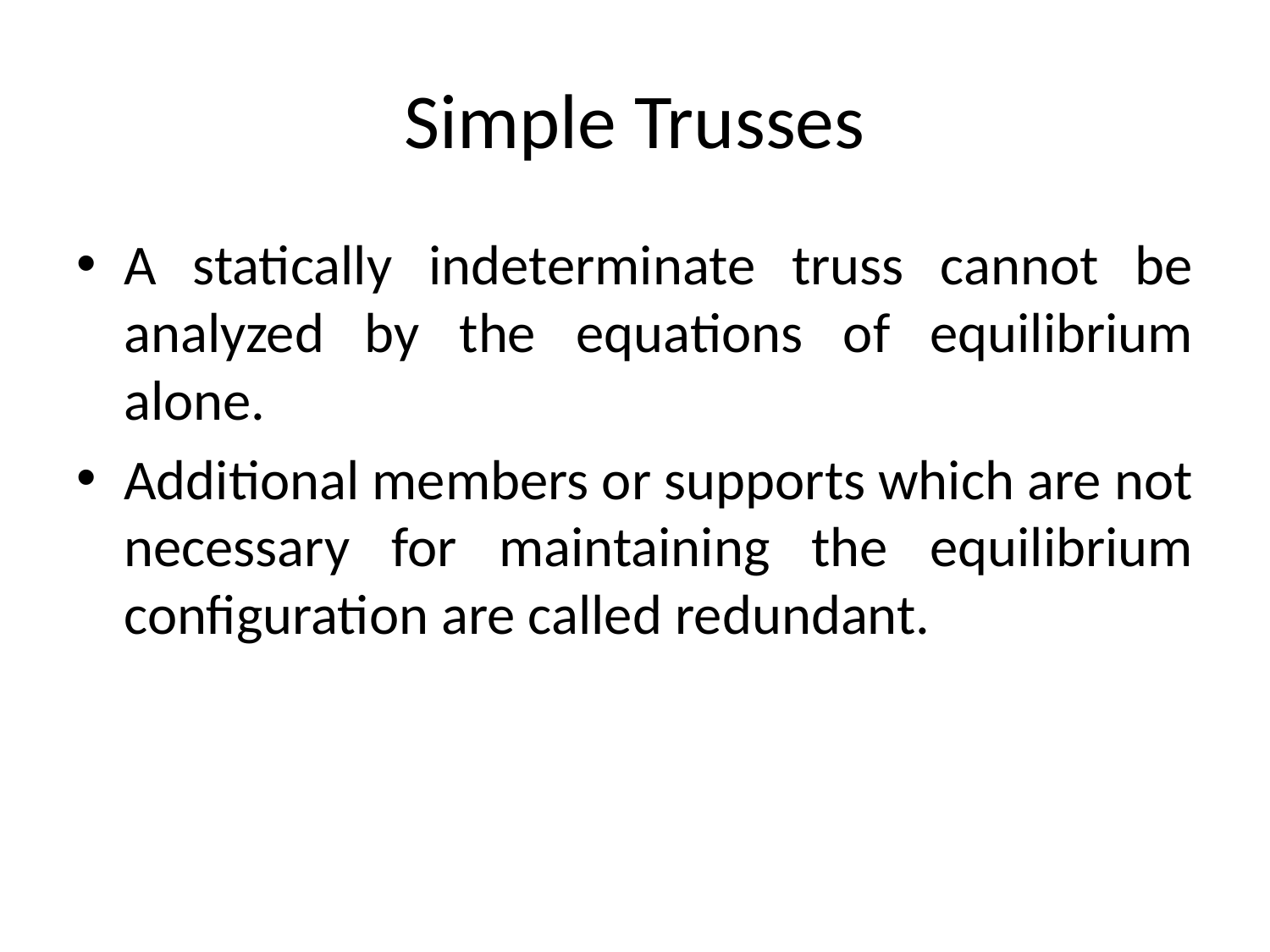

# Simple Trusses
A statically indeterminate truss cannot be analyzed by the equations of equilibrium alone.
Additional members or supports which are not necessary for maintaining the equilibrium configuration are called redundant.